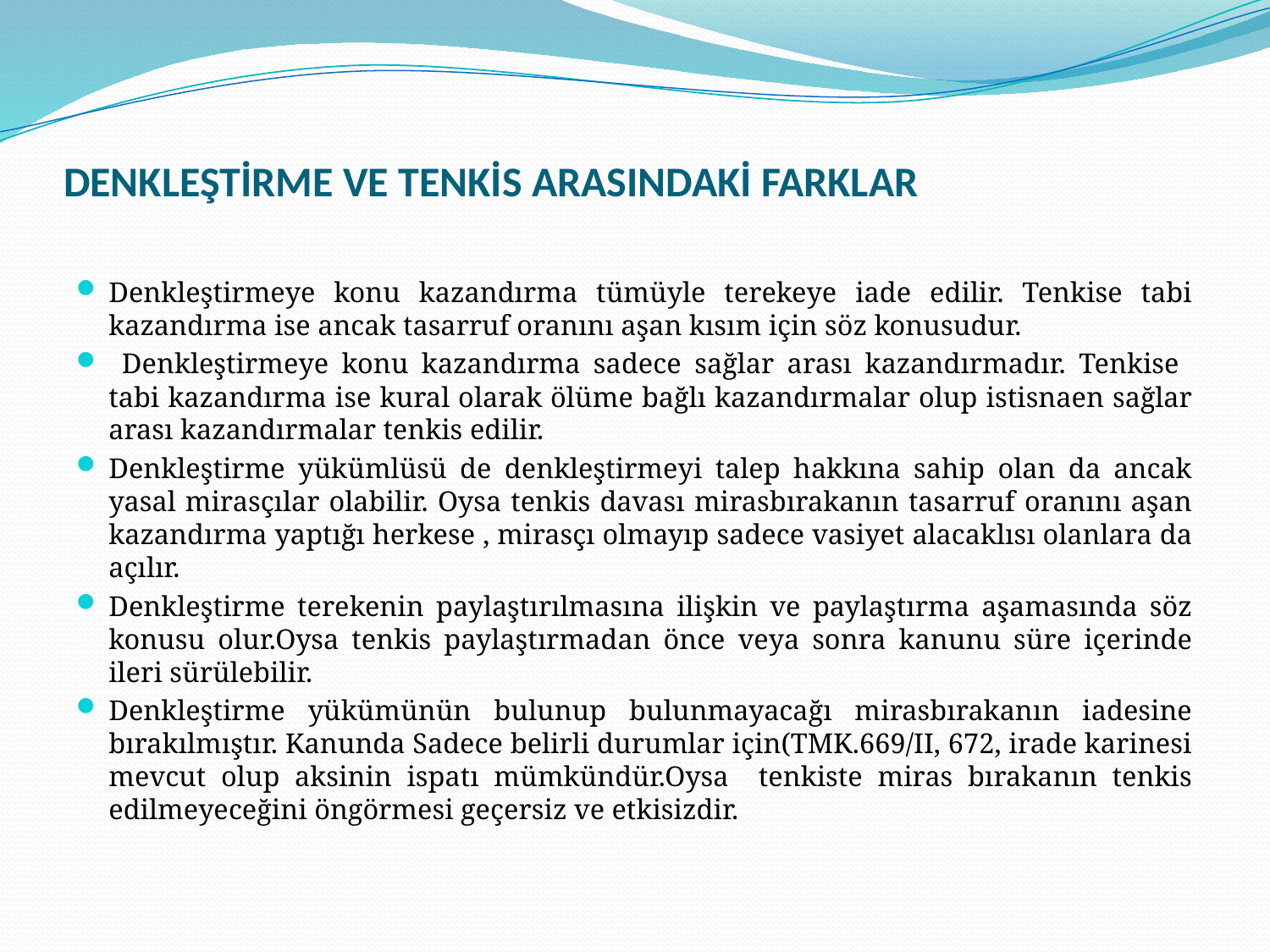

# DENKLEŞTİRME VE TENKİS ARASINDAKİ FARKLAR
Denkleştirmeye konu kazandırma tümüyle terekeye iade edilir. Tenkise tabi kazandırma ise ancak tasarruf oranını aşan kısım için söz konusudur.
 Denkleştirmeye konu kazandırma sadece sağlar arası kazandırmadır. Tenkise  tabi kazandırma ise kural olarak ölüme bağlı kazandırmalar olup istisnaen sağlar arası kazandırmalar tenkis edilir.
Denkleştirme yükümlüsü de denkleştirmeyi talep hakkına sahip olan da ancak yasal mirasçılar olabilir. Oysa tenkis davası mirasbırakanın tasarruf oranını aşan kazandırma yaptığı herkese , mirasçı olmayıp sadece vasiyet alacaklısı olanlara da açılır.
Denkleştirme terekenin paylaştırılmasına ilişkin ve paylaştırma aşamasında söz konusu olur.Oysa tenkis paylaştırmadan önce veya sonra kanunu süre içerinde ileri sürülebilir.
Denkleştirme yükümünün bulunup bulunmayacağı mirasbırakanın iadesine bırakılmıştır. Kanunda Sadece belirli durumlar için(TMK.669/II, 672, irade karinesi mevcut olup aksinin ispatı mümkündür.Oysa  tenkiste miras bırakanın tenkis edilmeyeceğini öngörmesi geçersiz ve etkisizdir.